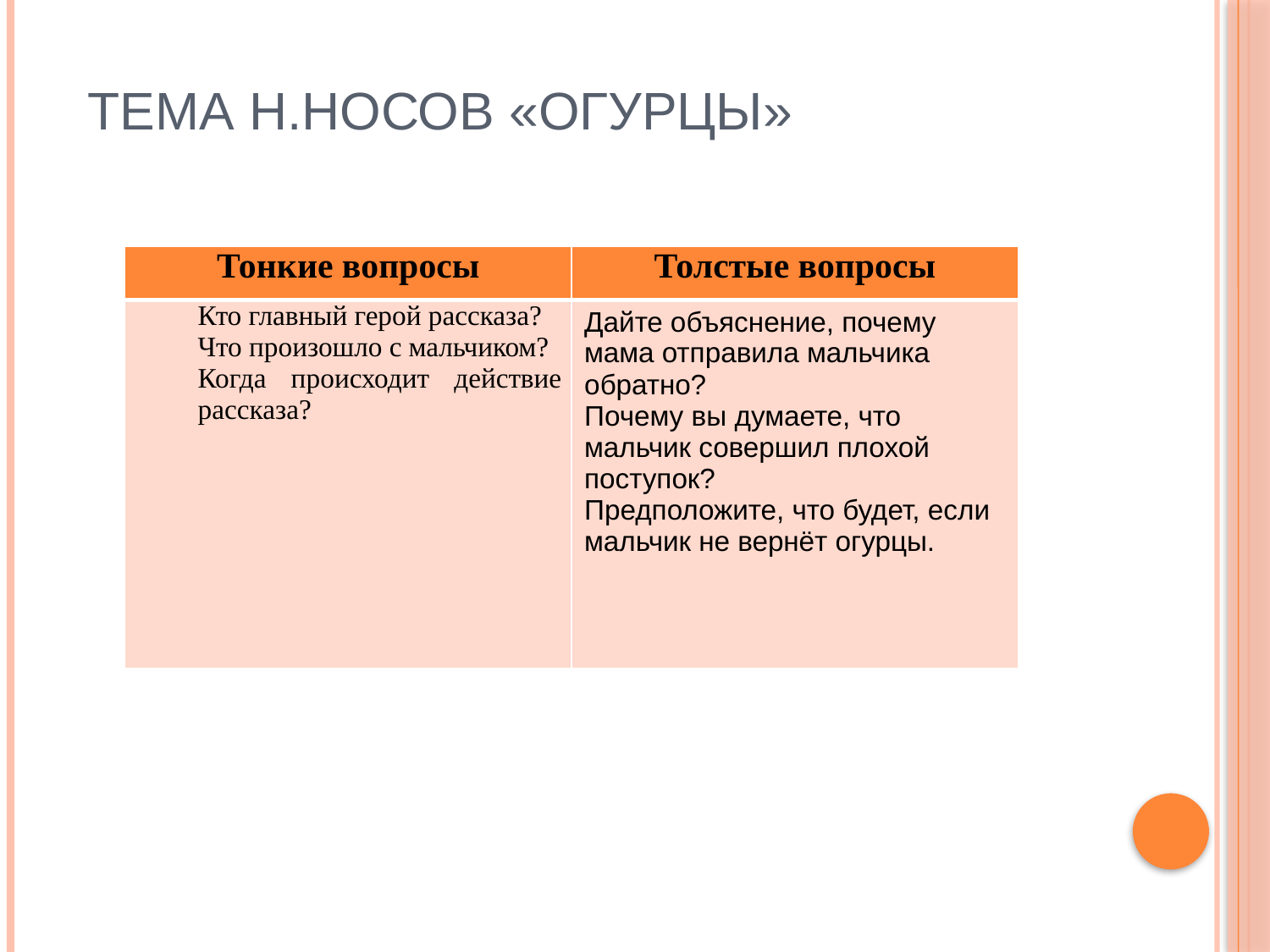

# Тема Н.Носов «Огурцы»
| Тонкие вопросы | Толстые вопросы |
| --- | --- |
| Кто главный герой рассказа? Что произошло с мальчиком? Когда происходит действие рассказа? | Дайте объяснение, почему мама отправила мальчика обратно? Почему вы думаете, что мальчик совершил плохой поступок? Предположите, что будет, если мальчик не вернёт огурцы. |